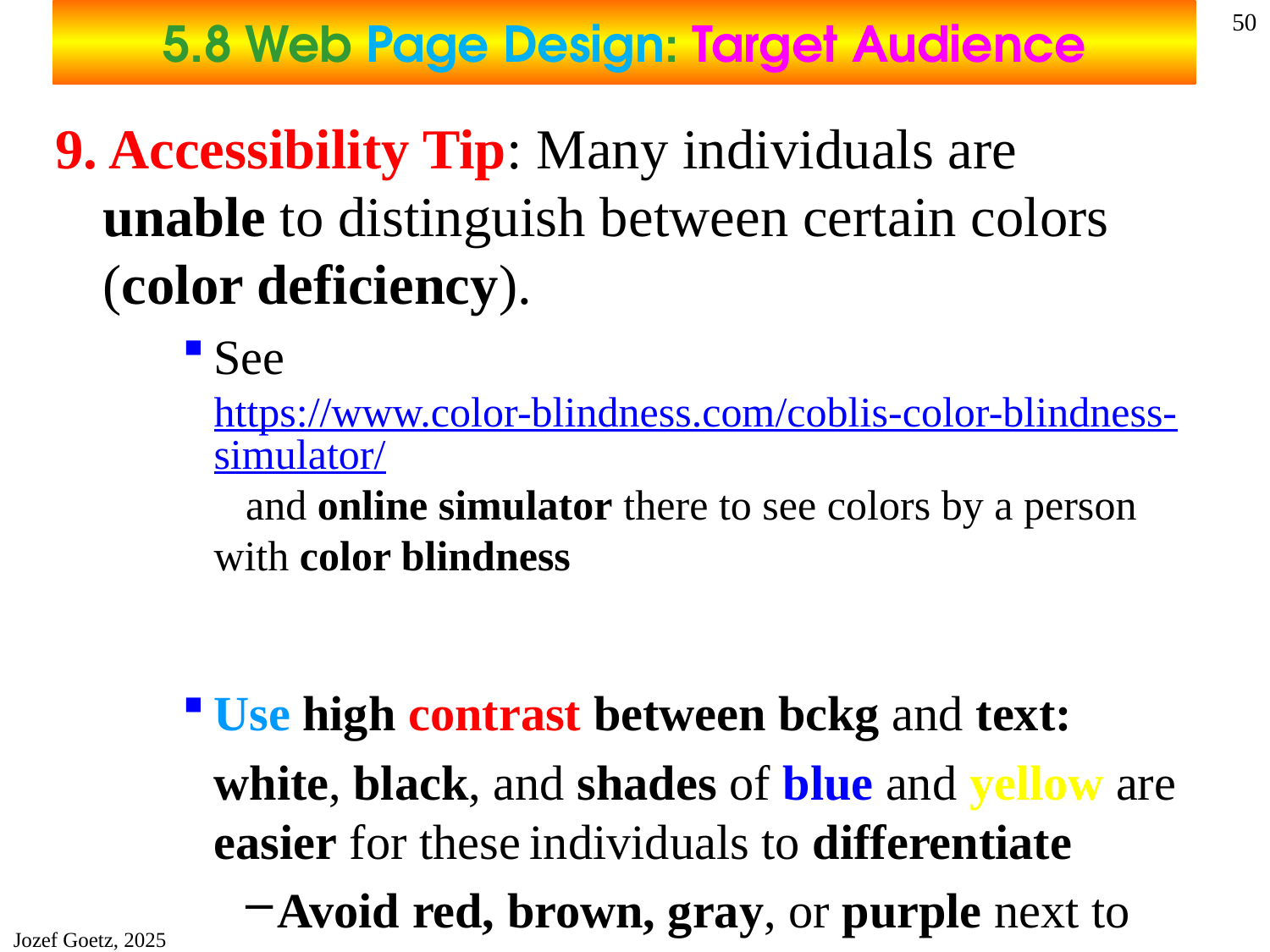

# 5.8 Web Page Design: Target Audience
50
9. Accessibility Tip: Many individuals are unable to distinguish between certain colors (color deficiency).
See https://www.color-blindness.com/coblis-color-blindness-simulator/   and online simulator there to see colors by a person with color blindness

Use high contrast between bckg and text:
	white, black, and shades of blue and yellow are easier for these individuals to differentiate
Avoid red, brown, gray, or purple next to each other